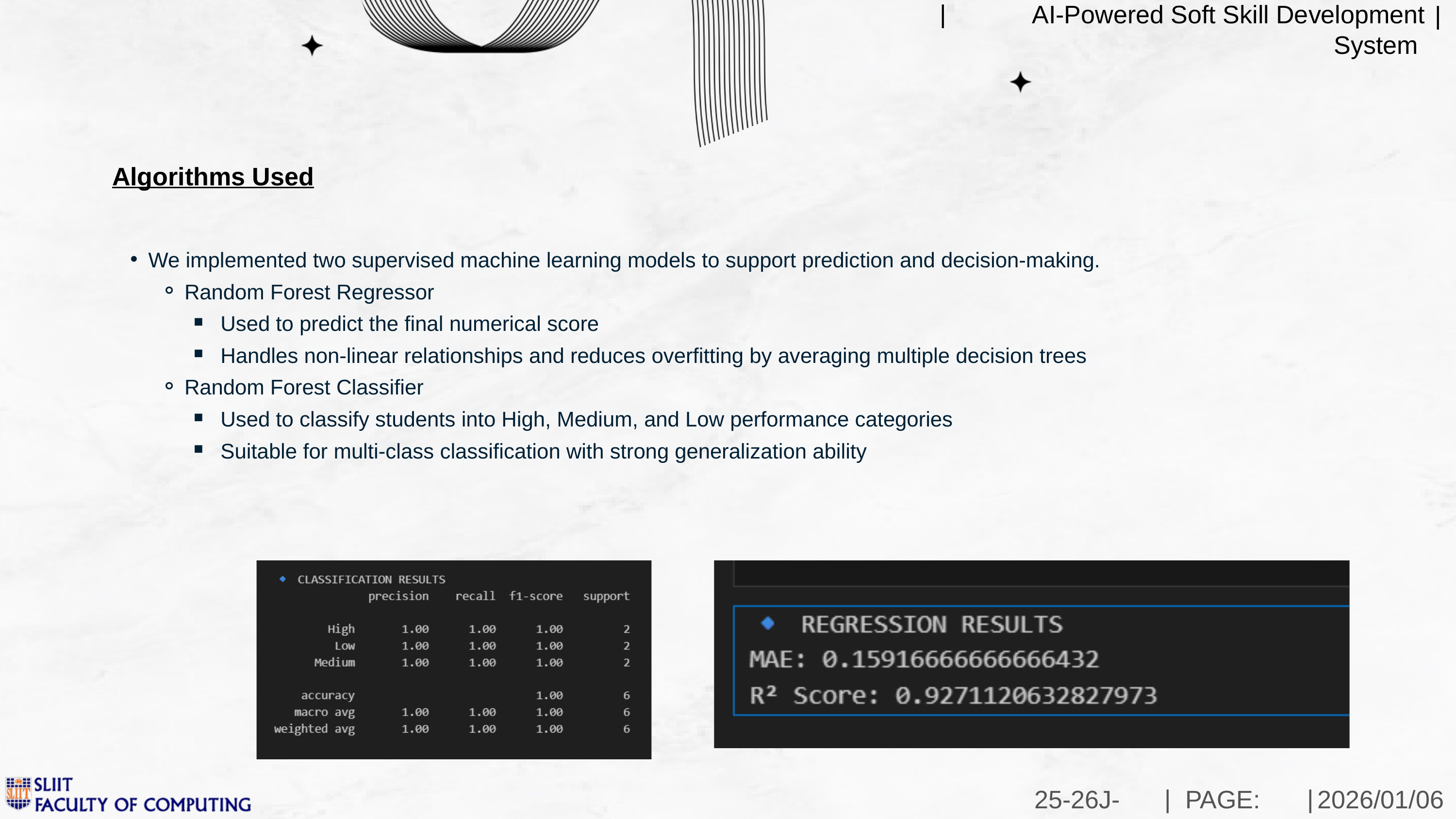

|
AI-Powered Soft Skill Development System
|

Algorithms Used

We implemented two supervised machine learning models to support prediction and decision-making.
Random Forest Regressor
Used to predict the final numerical score
Handles non-linear relationships and reduces overfitting by averaging multiple decision trees
Random Forest Classifier
Used to classify students into High, Medium, and Low performance categories
Suitable for multi-class classification with strong generalization ability

|
|
25-26J-336
PAGE: 13
2026/01/06